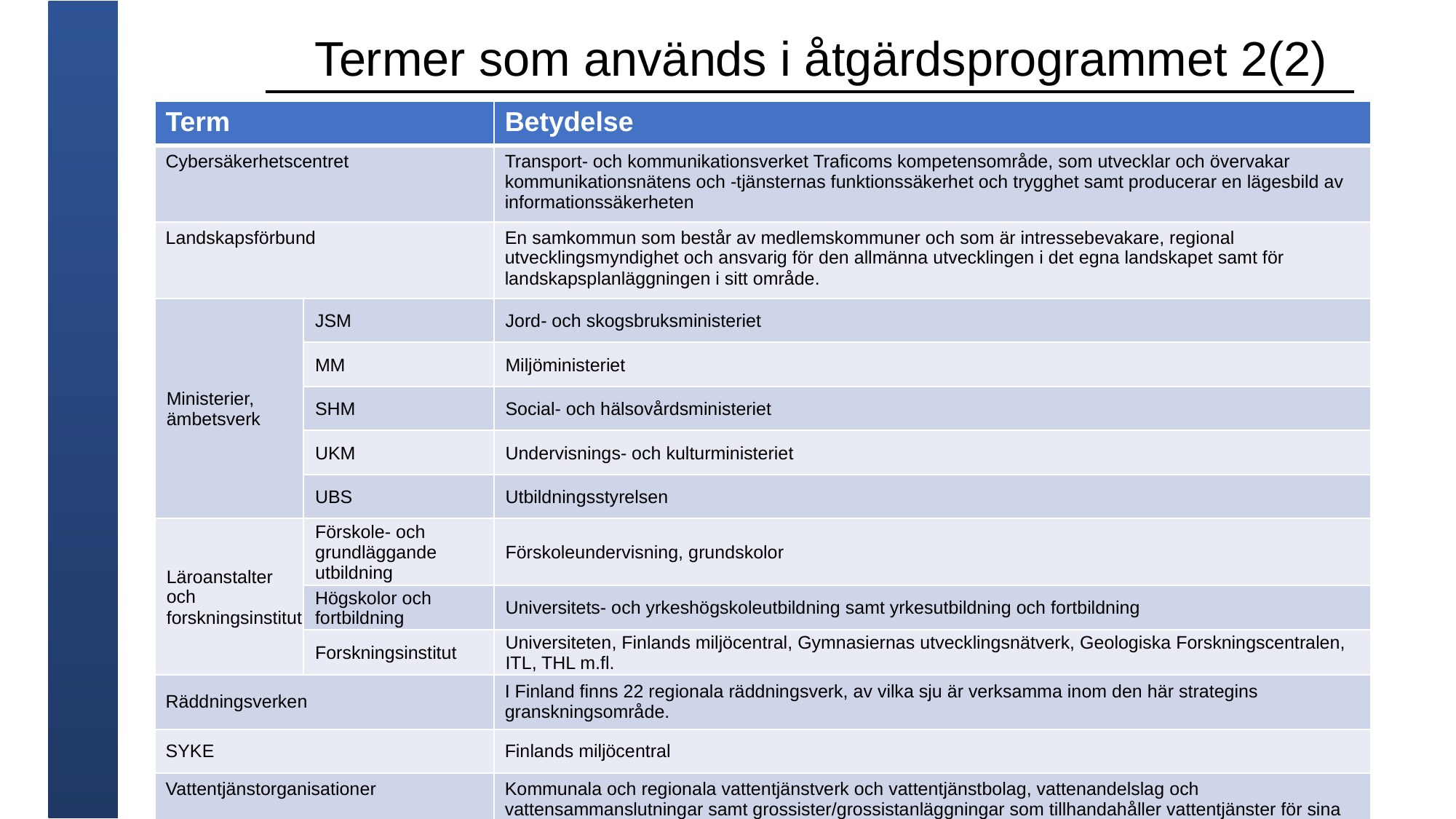

Termer som används i åtgärdsprogrammet 2(2)
| Term |  | Betydelse |
| --- | --- | --- |
| Cybersäkerhetscentret |  | Transport- och kommunikationsverket Traficoms kompetensområde, som utvecklar och övervakar kommunikationsnätens och -tjänsternas funktionssäkerhet och trygghet samt producerar en lägesbild av informationssäkerheten |
| Landskapsförbund |  | En samkommun som består av medlemskommuner och som är intressebevakare, regional utvecklingsmyndighet och ansvarig för den allmänna utvecklingen i det egna landskapet samt för landskapsplanläggningen i sitt område. |
| Ministerier, ämbetsverk | JSM | Jord- och skogsbruksministeriet |
|  | MM | Miljöministeriet |
|  | SHM | Social- och hälsovårdsministeriet |
|  | UKM | Undervisnings- och kulturministeriet |
|  | UBS | Utbildningsstyrelsen |
| Läroanstalter och forskningsinstitut | Förskole- och grundläggande utbildning | Förskoleundervisning, grundskolor |
|  | Högskolor och fortbildning | Universitets- och yrkeshögskoleutbildning samt yrkesutbildning och fortbildning |
|  | Forskningsinstitut | Universiteten, Finlands miljöcentral, Gymnasiernas utvecklingsnätverk, Geologiska Forskningscentralen, ITL, THL m.fl. |
| Räddningsverken |  | I Finland finns 22 regionala räddningsverk, av vilka sju är verksamma inom den här strategins granskningsområde. |
| SYKE |  | Finlands miljöcentral |
| Vattentjänstorganisationer |  | Kommunala och regionala vattentjänstverk och vattentjänstbolag, vattenandelslag och vattensammanslutningar samt grossister/grossistanläggningar som tillhandahåller vattentjänster för sina kunder. |
| Företag |  | Tjänsteleverantörer (bl.a. sakkunnig-, planerings-, operativa-, anläggnings- och programtjänster) |